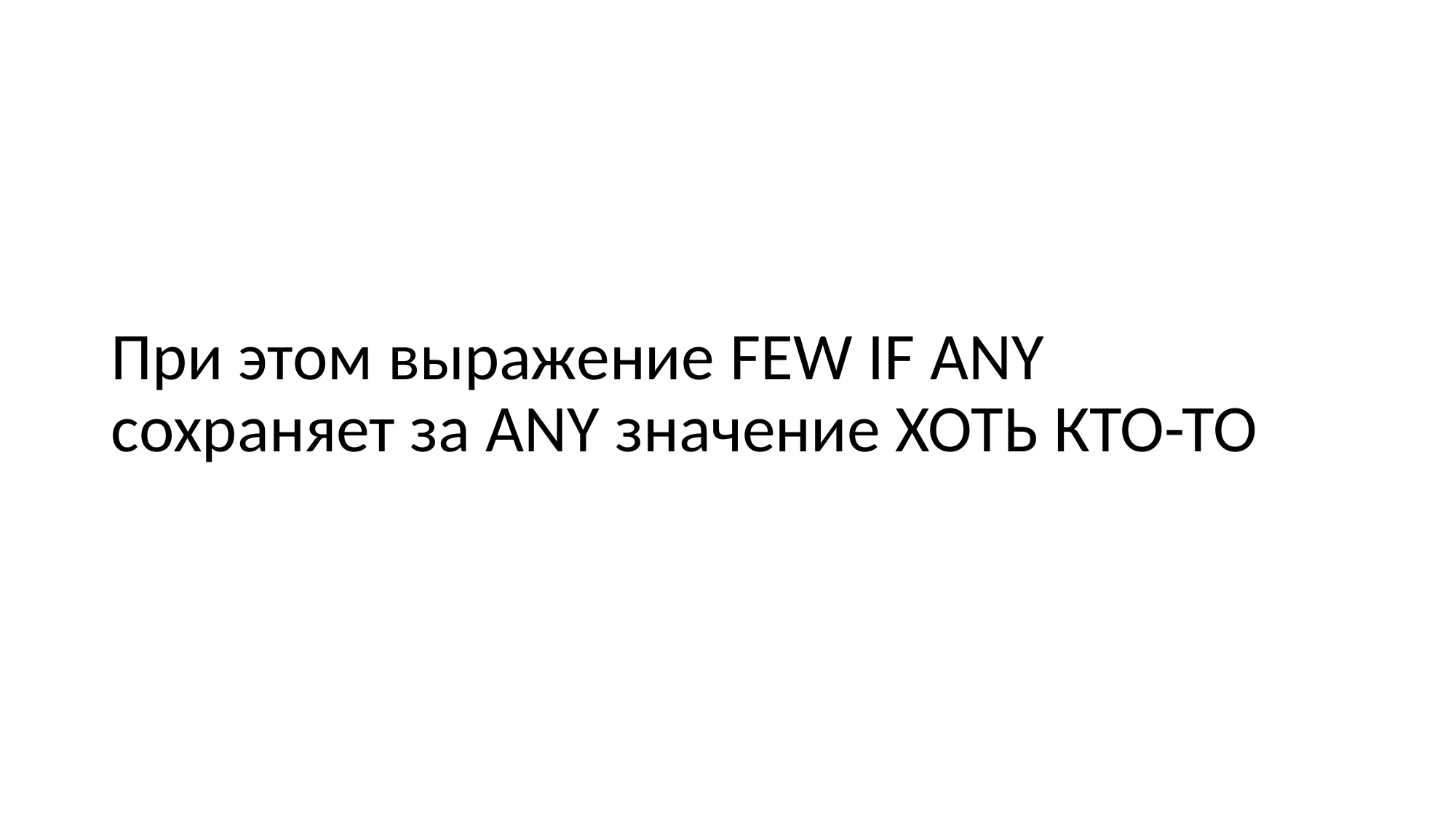

# При этом выражение FEW IF ANY сохраняет за ANY значение ХОТЬ КТО-ТО